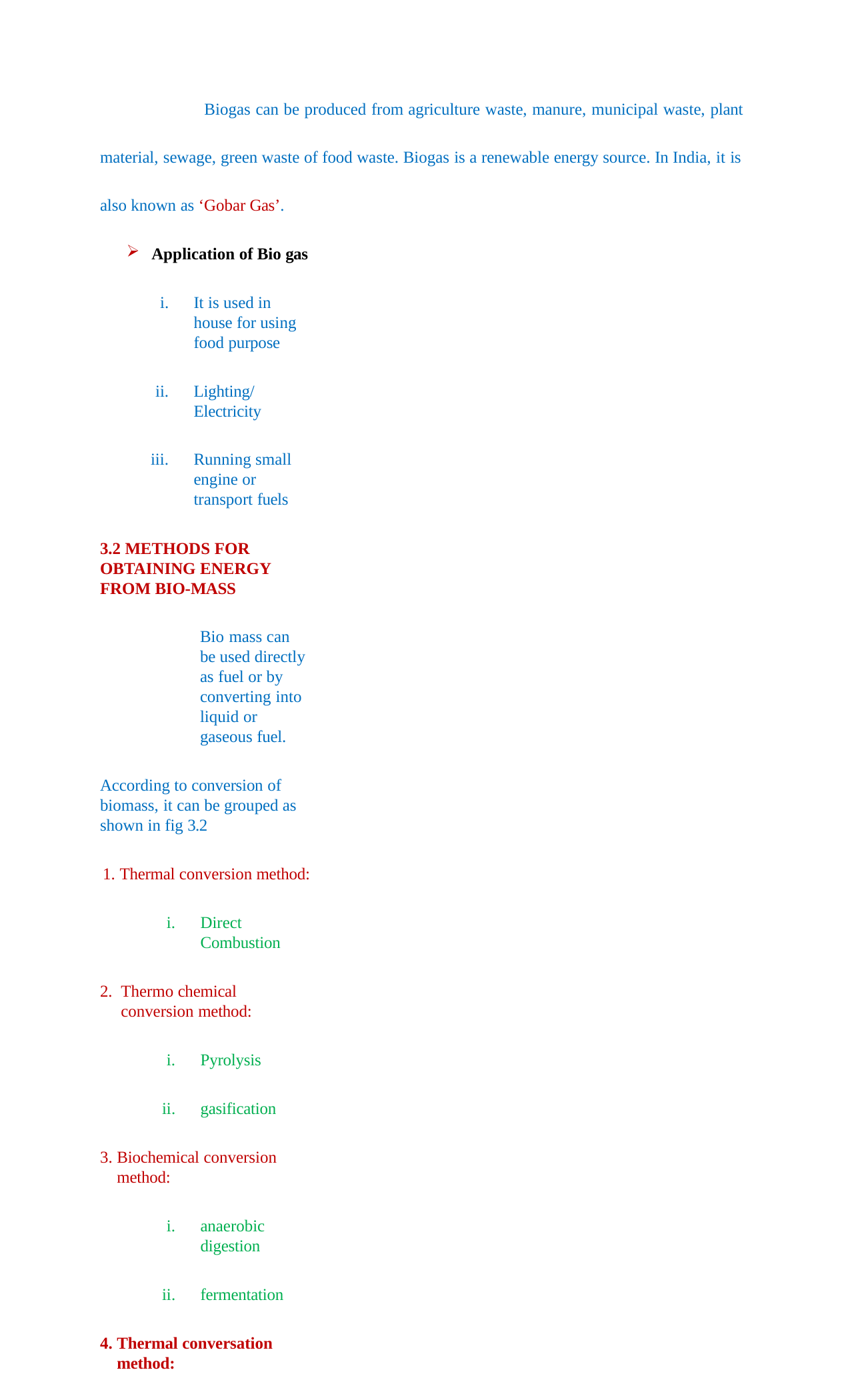

Biogas can be produced from agriculture waste, manure, municipal waste, plant
material, sewage, green waste of food waste. Biogas is a renewable energy source. In India, it is also known as ‘Gobar Gas’.

Application of Bio gas

It is used in house for using food purpose

Lighting/ Electricity

Running small engine or transport fuels

3.2 METHODS FOR OBTAINING ENERGY FROM BIO-MASS

Bio mass can be used directly as fuel or by converting into liquid or gaseous fuel.

According to conversion of biomass, it can be grouped as shown in fig 3.2

Thermal conversion method:

Direct Combustion

Thermo chemical conversion method:

Pyrolysis

gasification

Biochemical conversion method:

anaerobic digestion

fermentation

Thermal conversation method:

Combustion:
It is the process of burning of biomass directly to obtain heat. The energy obtained is used for cooking, heating buildings and generating steam.
In biomass power plants biomass is burned in a boiler to produce high pressure steam, which in turn drives a turbine to generate electricity.